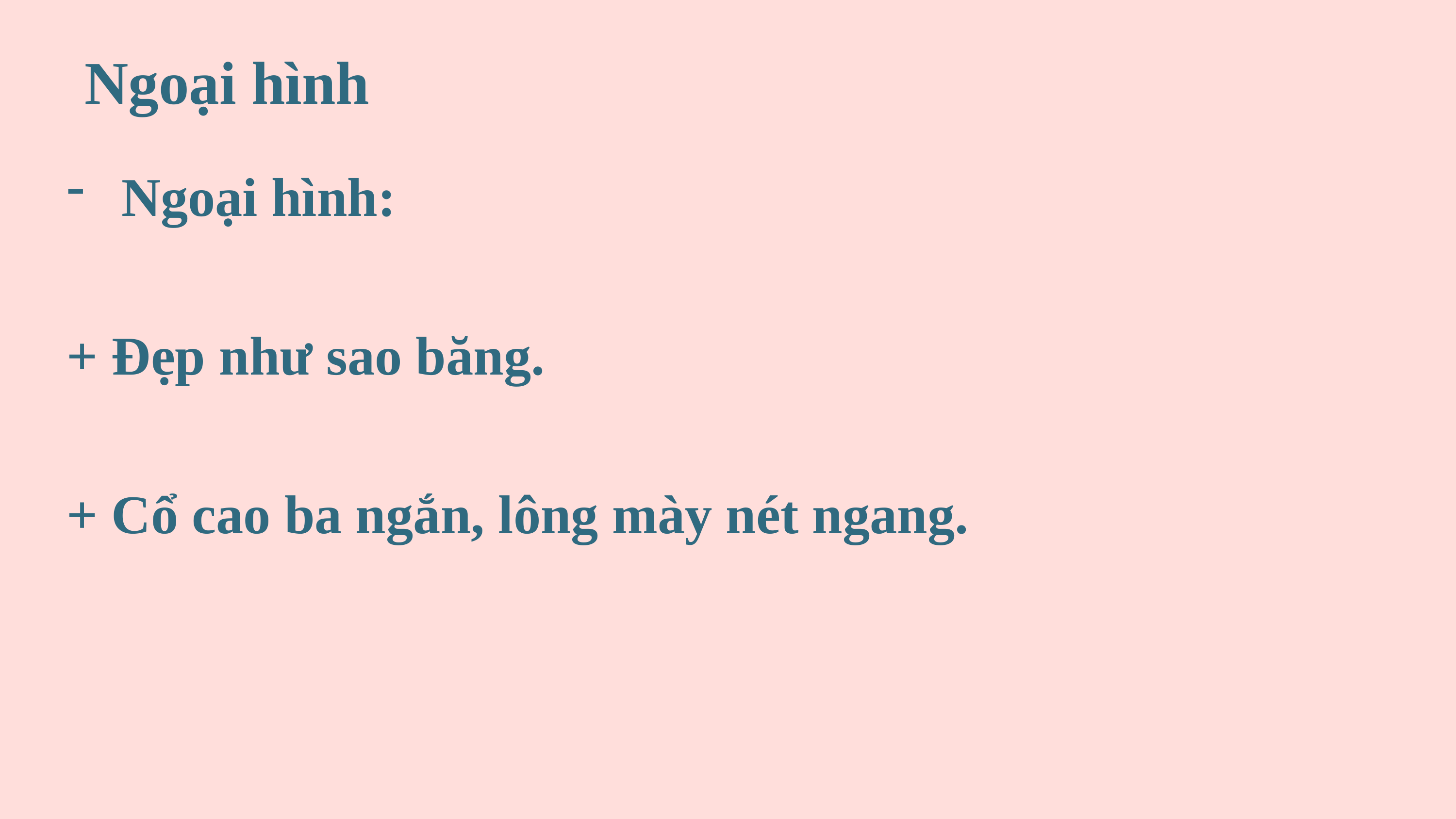

Ngoại hình
Ngoại hình:

+ Đẹp như sao băng.

+ Cổ cao ba ngắn, lông mày nét ngang.